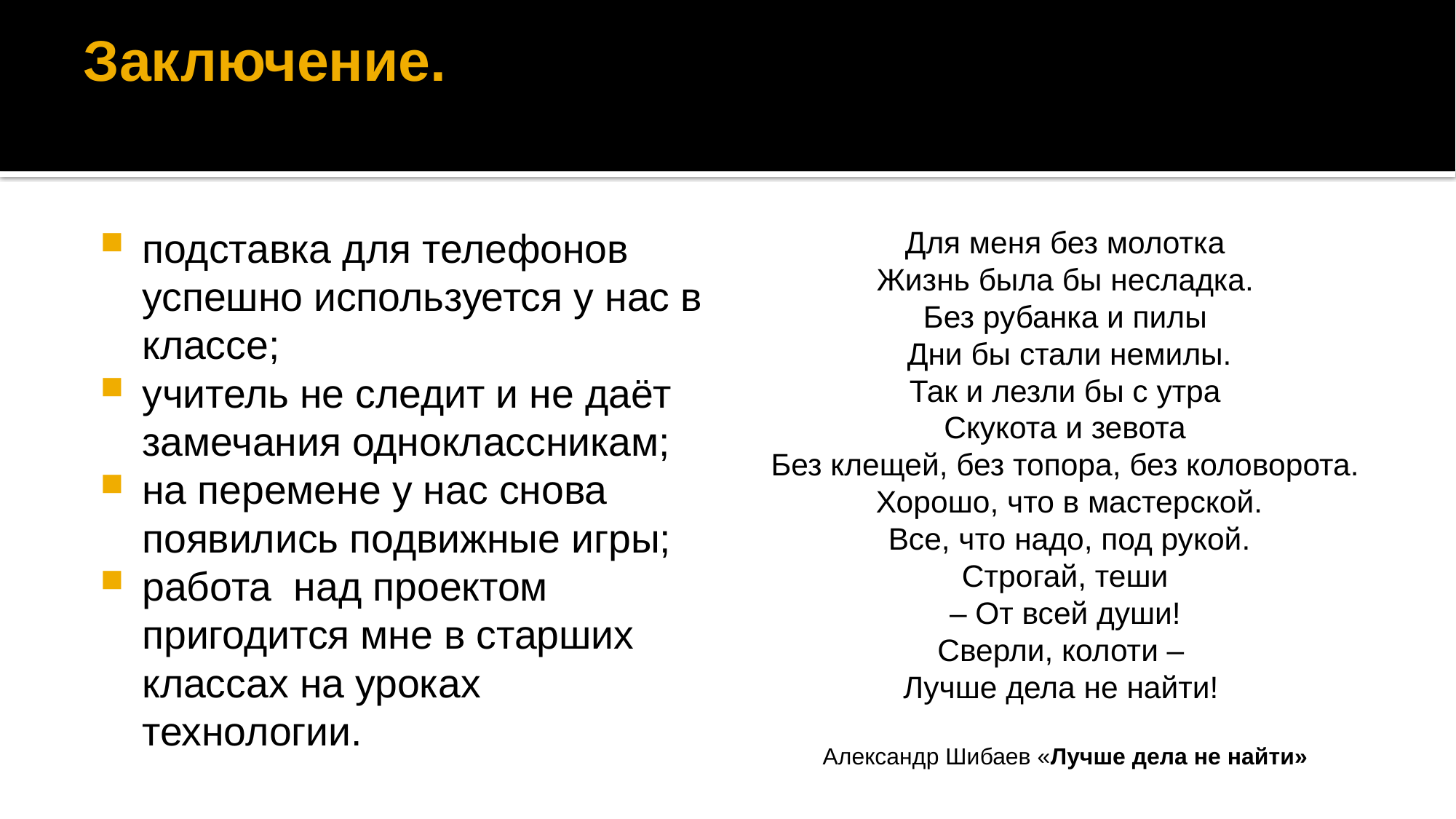

# Заключение.
подставка для телефонов успешно используется у нас в классе;
учитель не следит и не даёт замечания одноклассникам;
на перемене у нас снова появились подвижные игры;
работа  над проектом пригодится мне в старших классах на уроках технологии.

Для меня без молотка
 Жизнь была бы несладка.
Без рубанка и пилы
 Дни бы стали немилы.
Так и лезли бы с утра
Скукота и зевота
Без клещей, без топора, без коловорота.
 Хорошо, что в мастерской.
 Все, что надо, под рукой.
 Строгай, теши
– От всей души!
Сверли, колоти –
Лучше дела не найти!

Александр Шибаев «Лучше дела не найти»